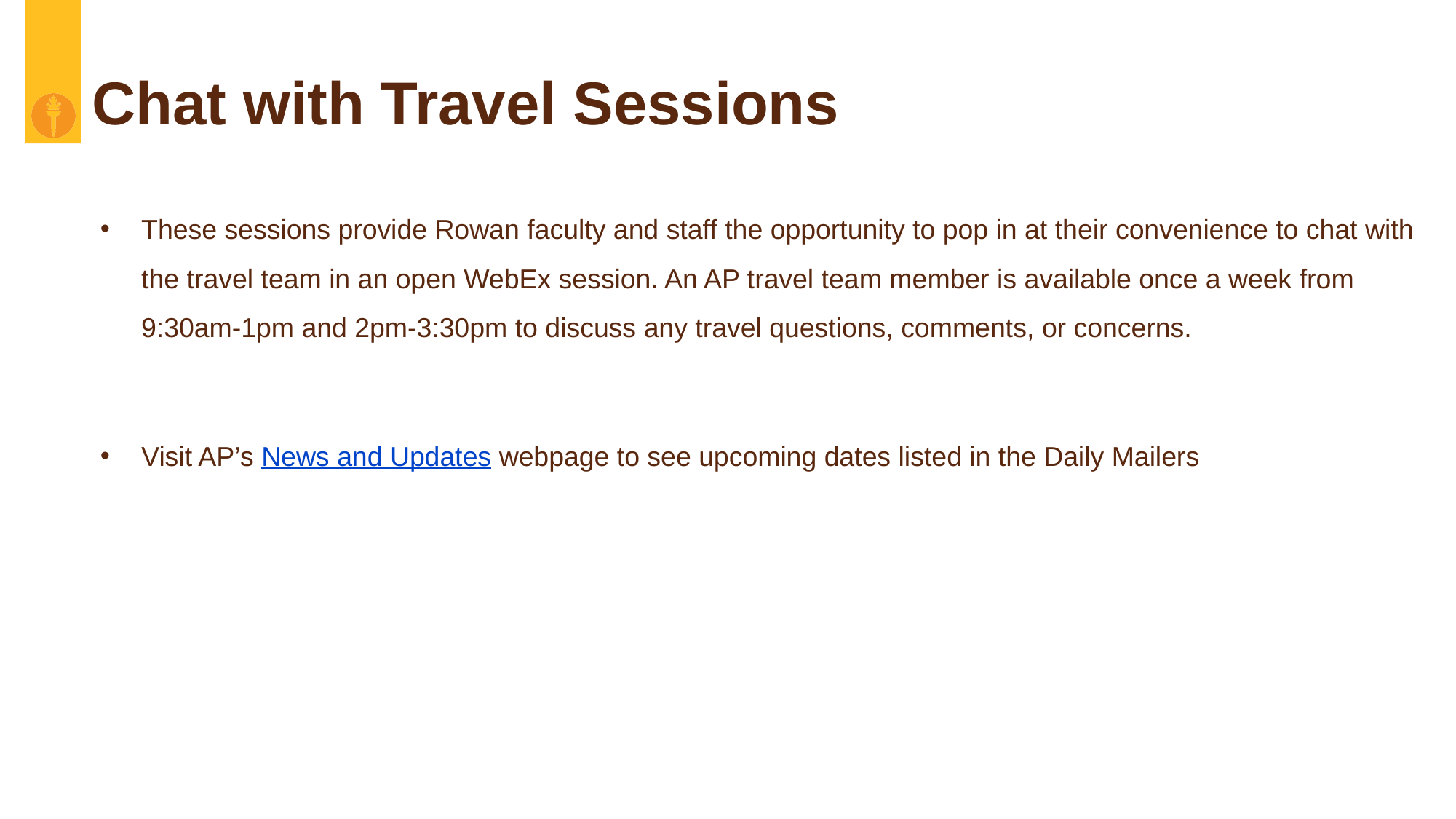

# Chat with Travel Sessions
These sessions provide Rowan faculty and staff the opportunity to pop in at their convenience to chat with the travel team in an open WebEx session. An AP travel team member is available once a week from 9:30am-1pm and 2pm-3:30pm to discuss any travel questions, comments, or concerns.

Visit AP’s News and Updates webpage to see upcoming dates listed in the Daily Mailers